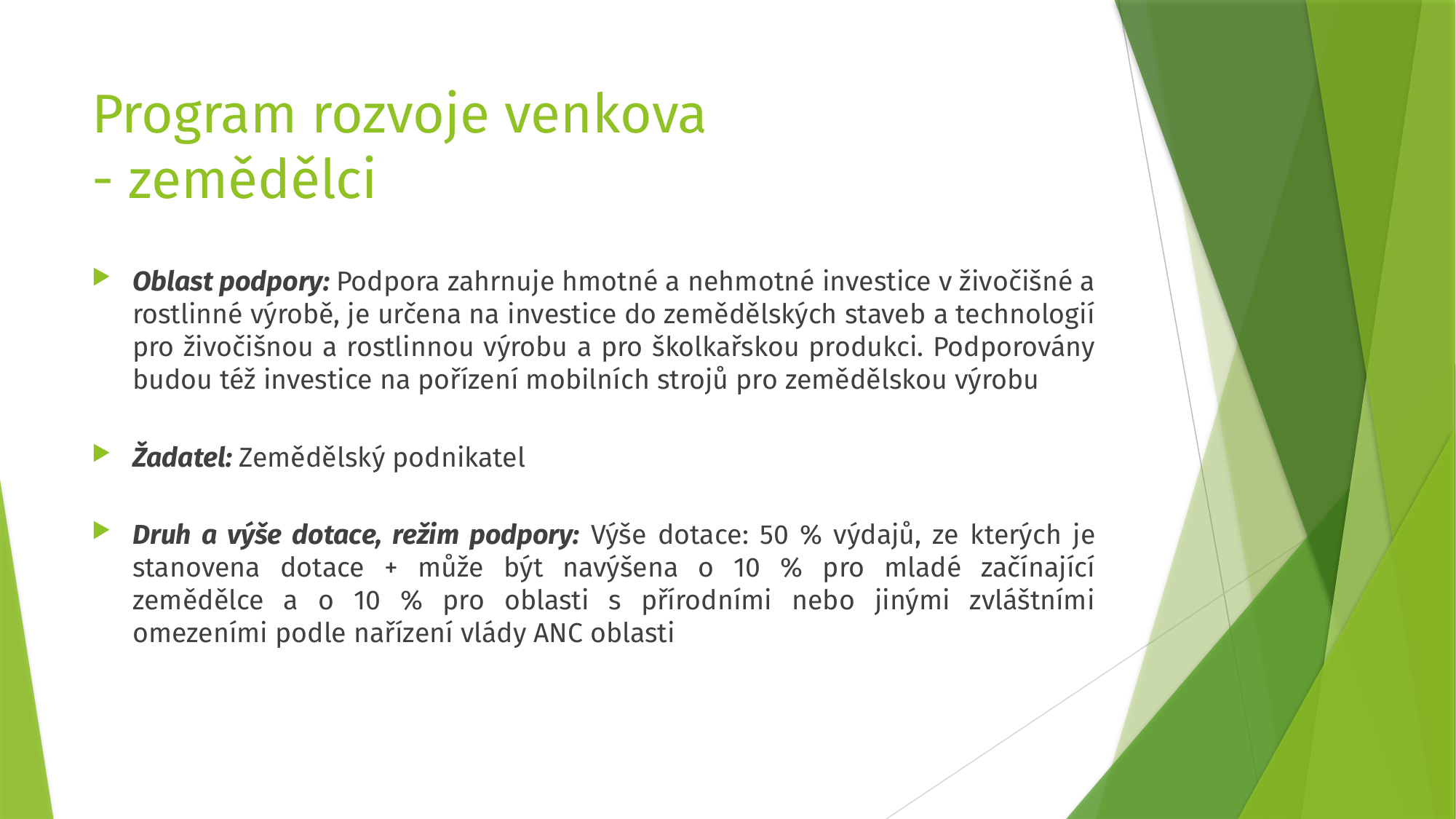

# Program rozvoje venkova - zemědělci
Oblast podpory: Podpora zahrnuje hmotné a nehmotné investice v živočišné a rostlinné výrobě, je určena na investice do zemědělských staveb a technologií pro živočišnou a rostlinnou výrobu a pro školkařskou produkci. Podporovány budou též investice na pořízení mobilních strojů pro zemědělskou výrobu

Žadatel: Zemědělský podnikatel

Druh a výše dotace, režim podpory: Výše dotace: 50 % výdajů, ze kterých je stanovena dotace + může být navýšena o 10 % pro mladé začínající zemědělce a o 10 % pro oblasti s přírodními nebo jinými zvláštními omezeními podle nařízení vlády ANC oblasti